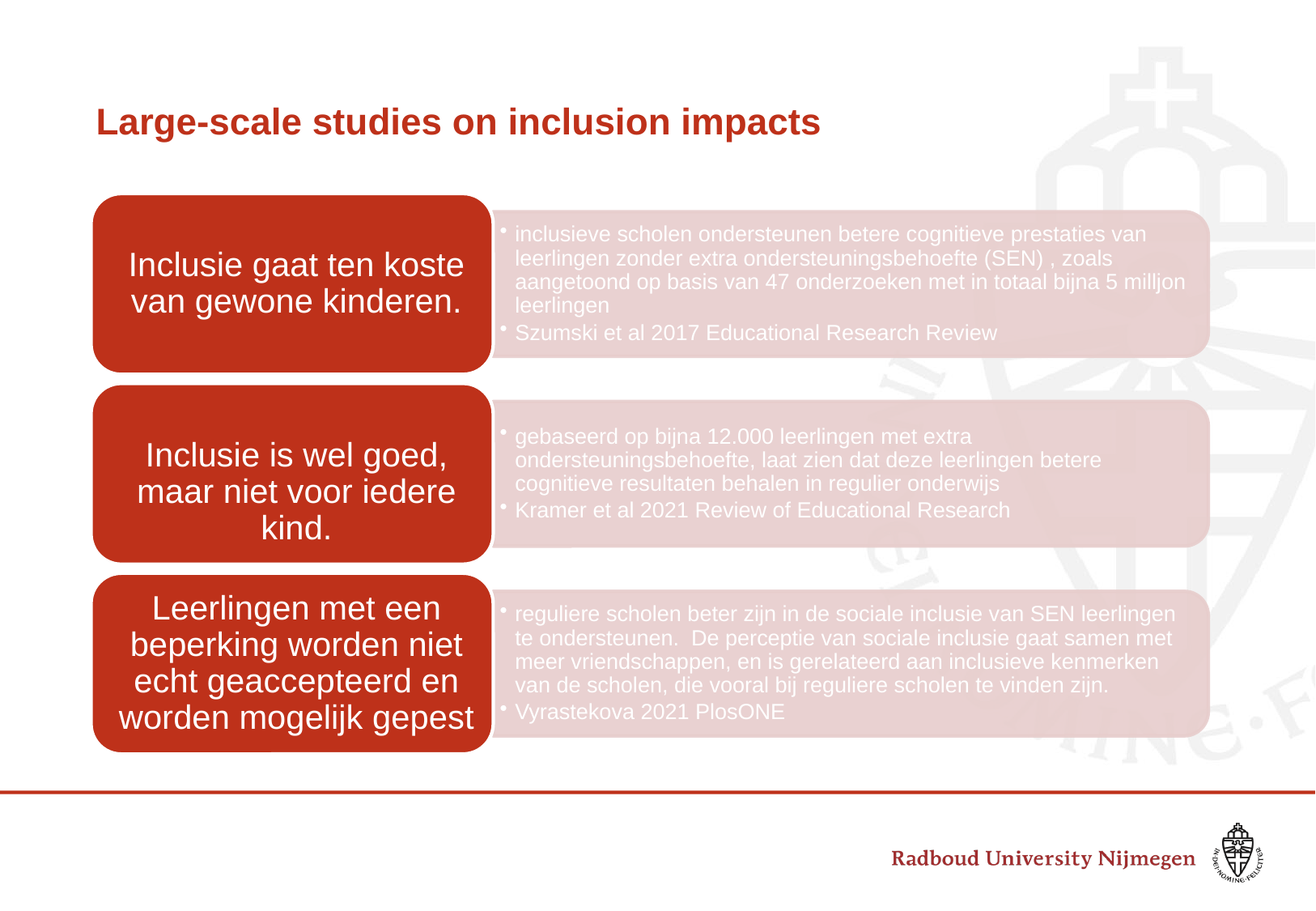

# Large-scale studies on inclusion impacts
inclusieve scholen ondersteunen betere cognitieve prestaties van leerlingen zonder extra ondersteuningsbehoefte (SEN) , zoals aangetoond op basis van 47 onderzoeken met in totaal bijna 5 milljon leerlingen
Szumski et al 2017 Educational Research Review
Inclusie gaat ten koste van gewone kinderen.
gebaseerd op bijna 12.000 leerlingen met extra ondersteuningsbehoefte, laat zien dat deze leerlingen betere cognitieve resultaten behalen in regulier onderwijs
Kramer et al 2021 Review of Educational Research
Inclusie is wel goed, maar niet voor iedere kind.
reguliere scholen beter zijn in de sociale inclusie van SEN leerlingen te ondersteunen.  De perceptie van sociale inclusie gaat samen met meer vriendschappen, en is gerelateerd aan inclusieve kenmerken van de scholen, die vooral bij reguliere scholen te vinden zijn.
Vyrastekova 2021 PlosONE
Leerlingen met een beperking worden niet echt geaccepteerd en worden mogelijk gepest